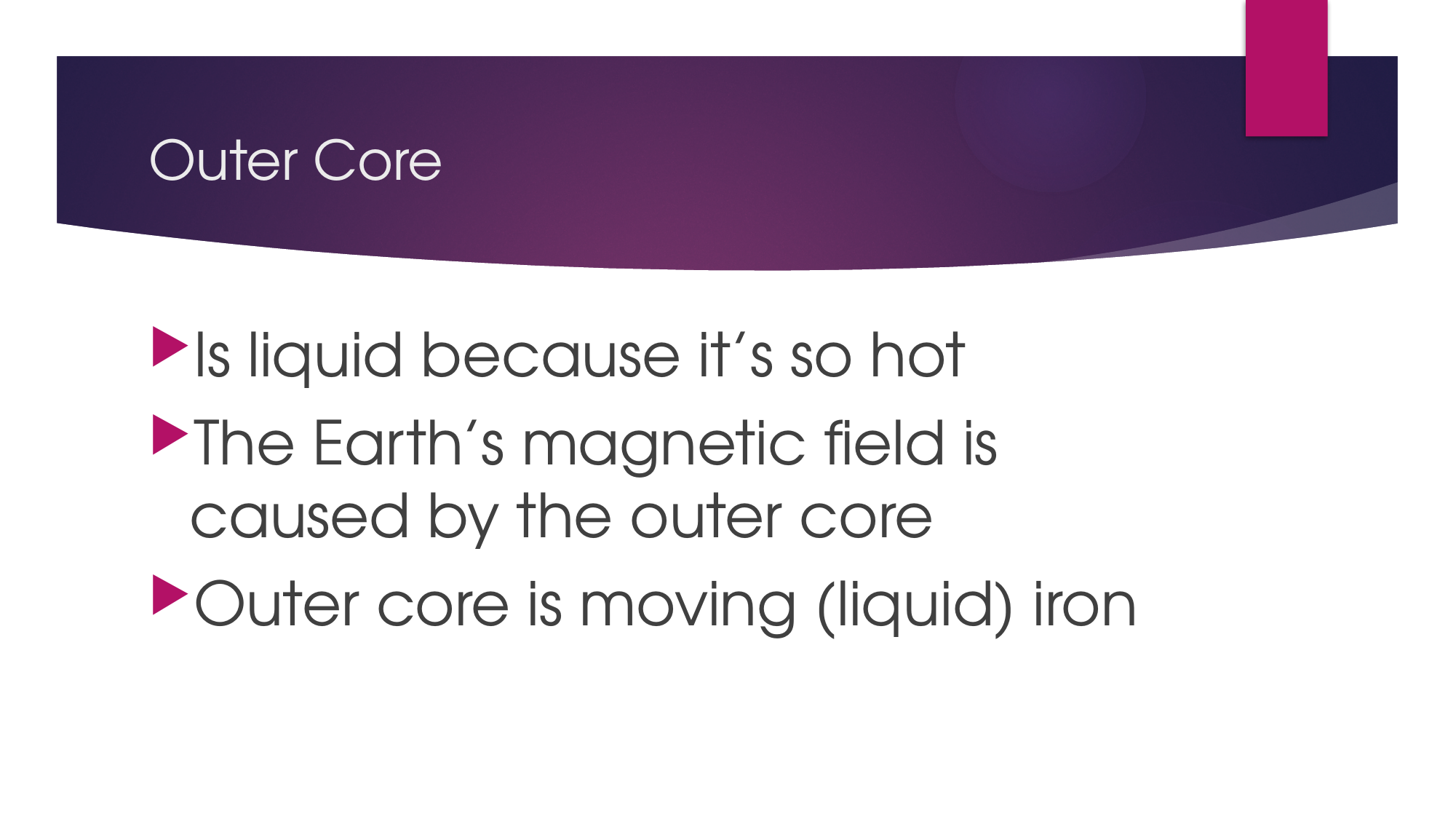

# Outer Core
Is liquid because it’s so hot
The Earth’s magnetic field is caused by the outer core
Outer core is moving (liquid) iron